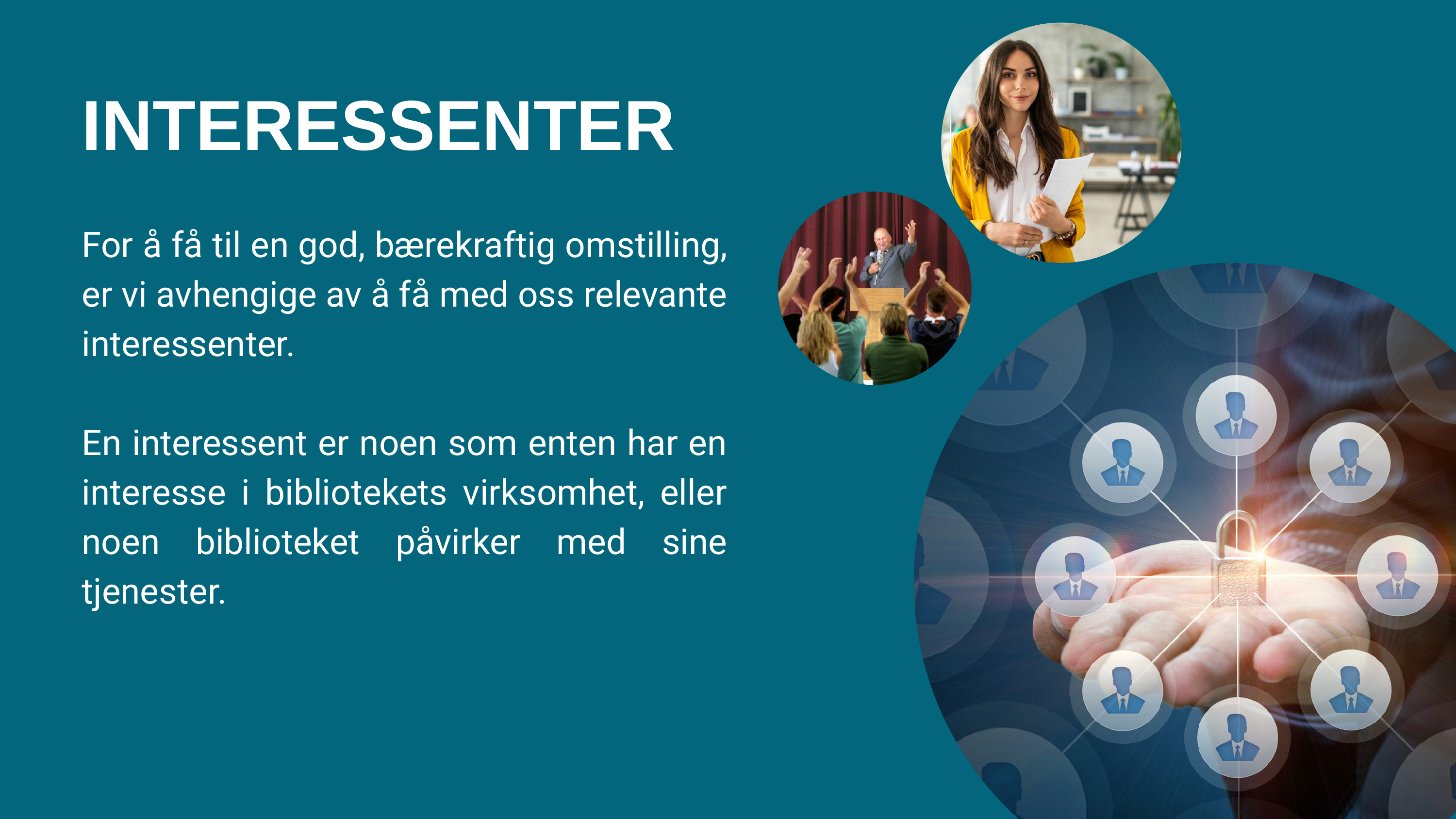

INTERESSENTER

For å få til en god, bærekraftig omstilling, er vi avhengige av å få med oss relevante interessenter.

En interessent er noen som enten har en interesse i bibliotekets virksomhet, eller noen biblioteket påvirker med sine tjenester.